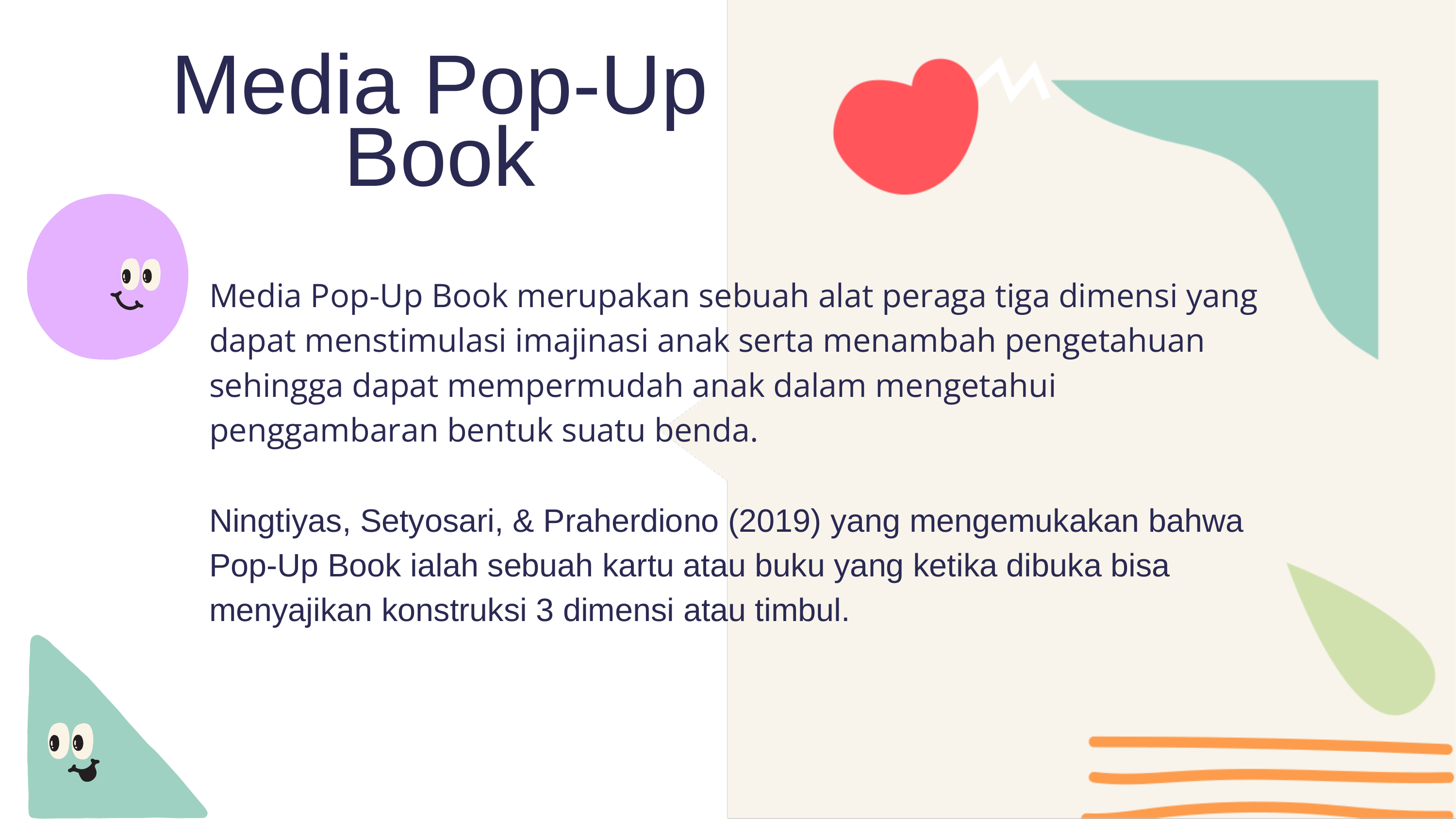

Media Pop-Up Book

Media Pop-Up Book merupakan sebuah alat peraga tiga dimensi yang dapat menstimulasi imajinasi anak serta menambah pengetahuan sehingga dapat mempermudah anak dalam mengetahui penggambaran bentuk suatu benda.
Ningtiyas, Setyosari, & Praherdiono (2019) yang mengemukakan bahwa Pop-Up Book ialah sebuah kartu atau buku yang ketika dibuka bisa menyajikan konstruksi 3 dimensi atau timbul.